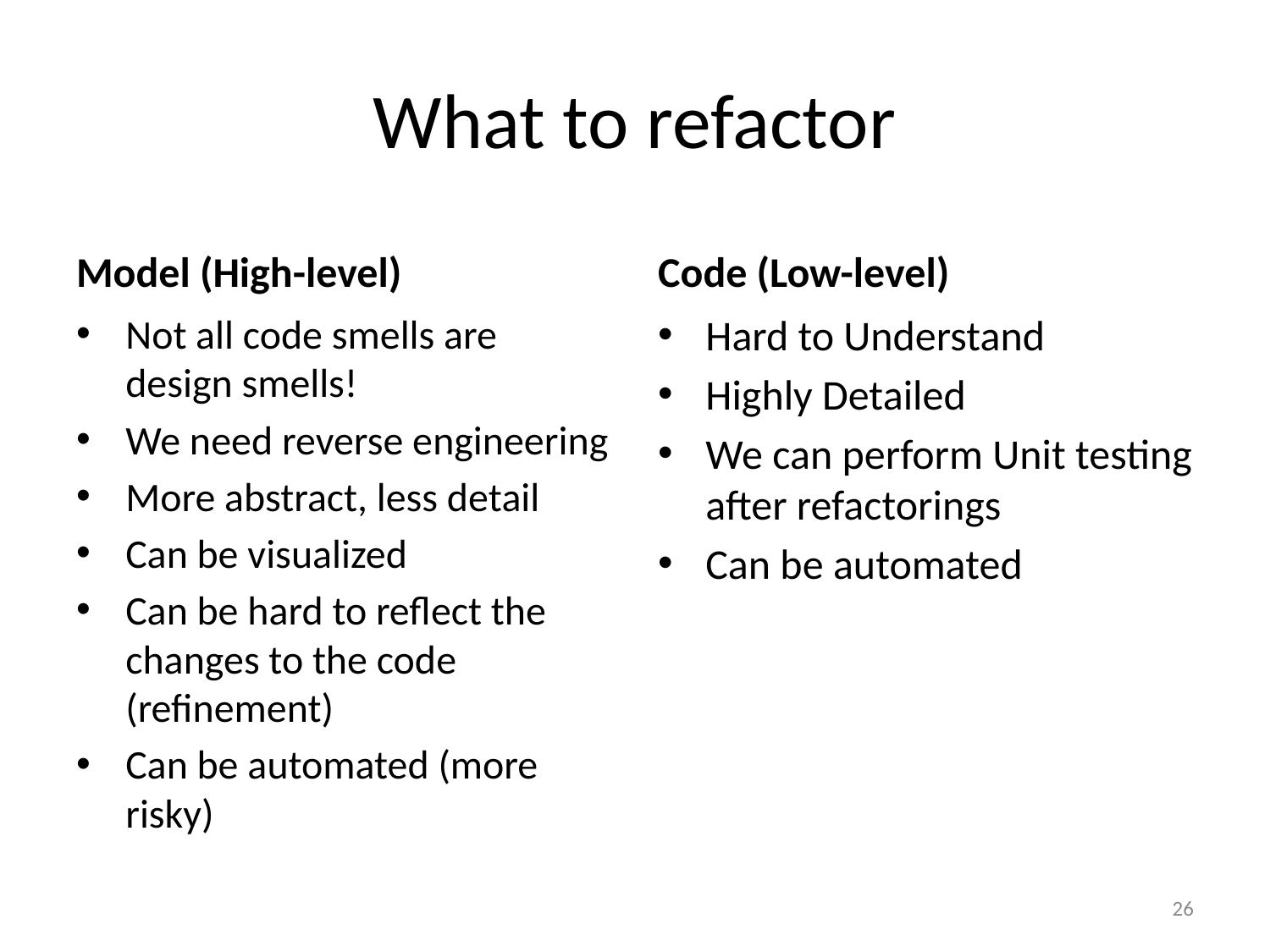

# What to refactor
Model (High-level)
Code (Low-level)
Not all code smells are design smells!
We need reverse engineering
More abstract, less detail
Can be visualized
Can be hard to reflect the changes to the code (refinement)
Can be automated (more risky)

Hard to Understand
Highly Detailed
We can perform Unit testing after refactorings
Can be automated
26